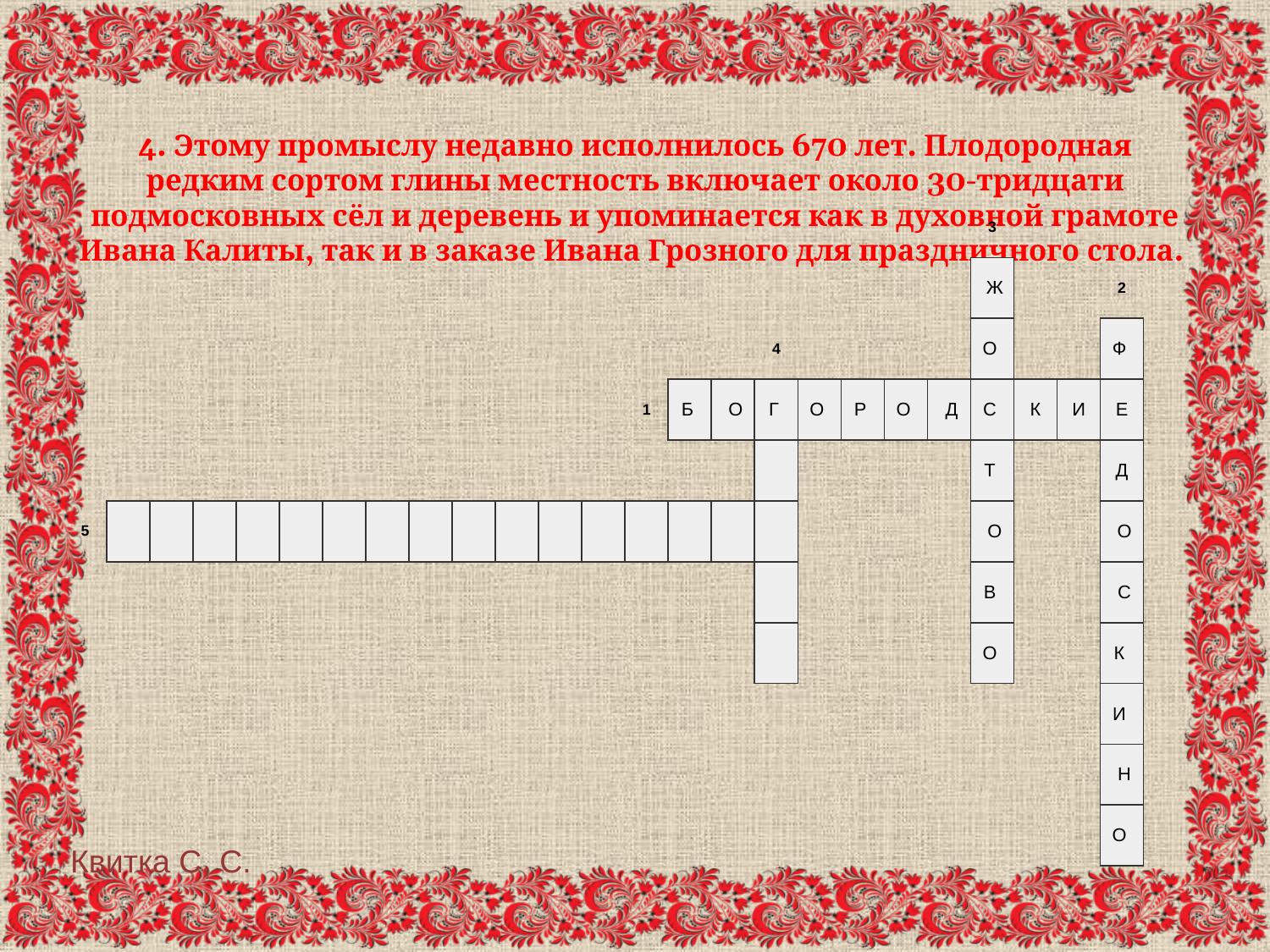

# 4. Этому промыслу недавно исполнилось 670 лет. Плодородная редким сортом глины местность включает около 30-тридцати подмосковных сёл и деревень и упоминается как в духовной грамоте Ивана Калиты, так и в заказе Ивана Грозного для праздничного стола.
|  |  |  |  |  |  |  |  |  |  |  |  |  |  |  |  |  |  |  |  |  | 3 |  |  |  |
| --- | --- | --- | --- | --- | --- | --- | --- | --- | --- | --- | --- | --- | --- | --- | --- | --- | --- | --- | --- | --- | --- | --- | --- | --- |
|  |  |  |  |  |  |  |  |  |  |  |  |  |  |  |  |  |  |  |  |  | Ж |  |  | 2 |
|  |  |  |  |  |  |  |  |  |  |  |  |  |  |  |  | 4 |  |  |  |  | О |  |  | Ф |
|  |  |  |  |  |  |  |  |  |  |  |  |  | 1 | Б | О | Г | О | Р | О | Д | С | К | И | Е |
|  |  |  |  |  |  |  |  |  |  |  |  |  |  |  |  |  |  |  |  |  | Т |  |  | Д |
| 5 |  |  |  |  |  |  |  |  |  |  |  |  |  |  |  |  |  |  |  |  | О |  |  | О |
|  |  |  |  |  |  |  |  |  |  |  |  |  |  |  |  |  |  |  |  |  | В |  |  | С |
|  |  |  |  |  |  |  |  |  |  |  |  |  |  |  |  |  |  |  |  |  | О |  |  | К |
|  |  |  |  |  |  |  |  |  |  |  |  |  |  |  |  |  |  |  |  |  |  |  |  | И |
|  |  |  |  |  |  |  |  |  |  |  |  |  |  |  |  |  |  |  |  |  |  |  |  | Н |
|  |  |  |  |  |  |  |  |  |  |  |  |  |  |  |  |  |  |  |  |  |  |  |  | О |